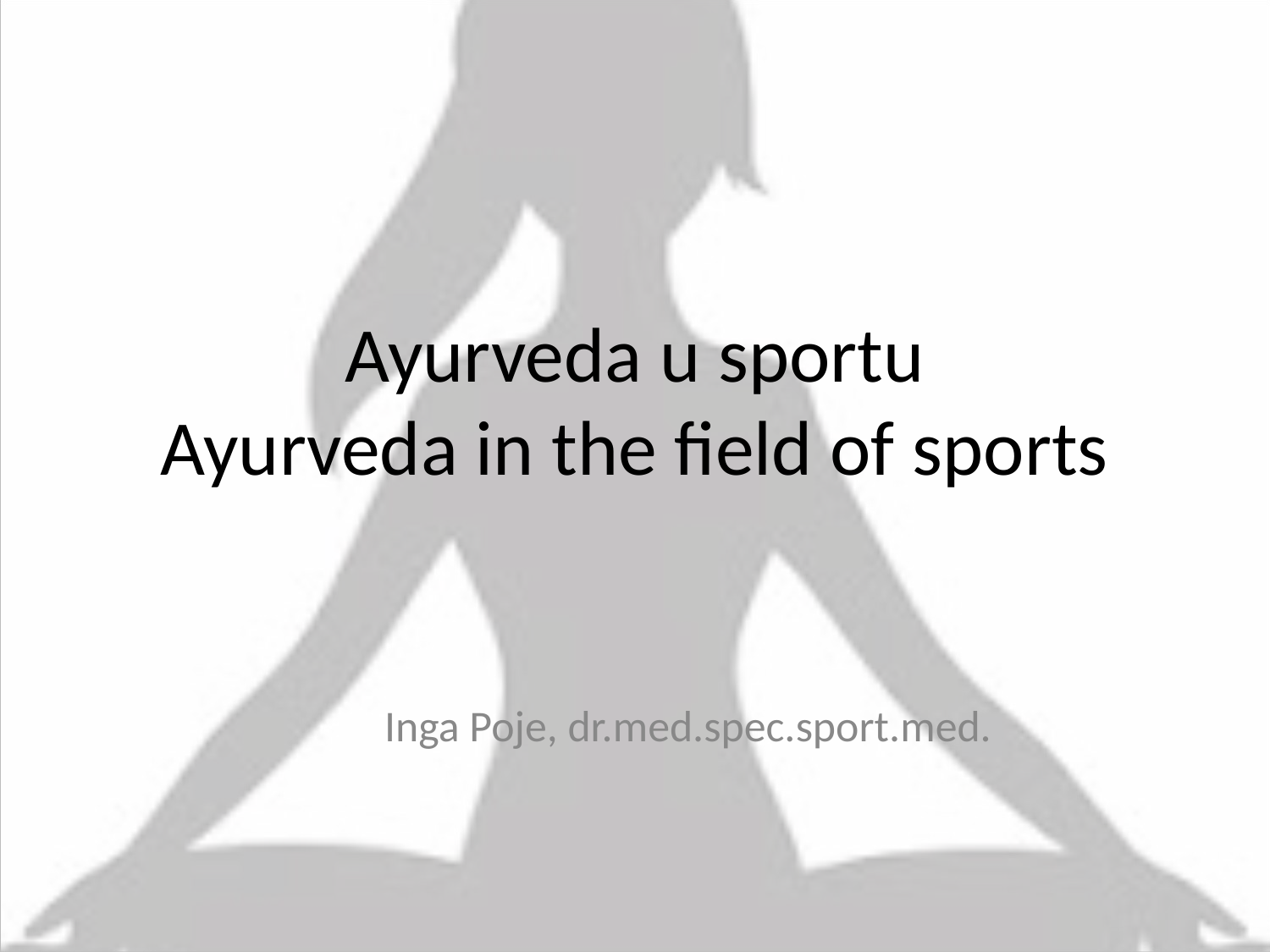

# Ayurveda u sportu Ayurveda in the field of sports
Inga Poje, dr.med.spec.sport.med.